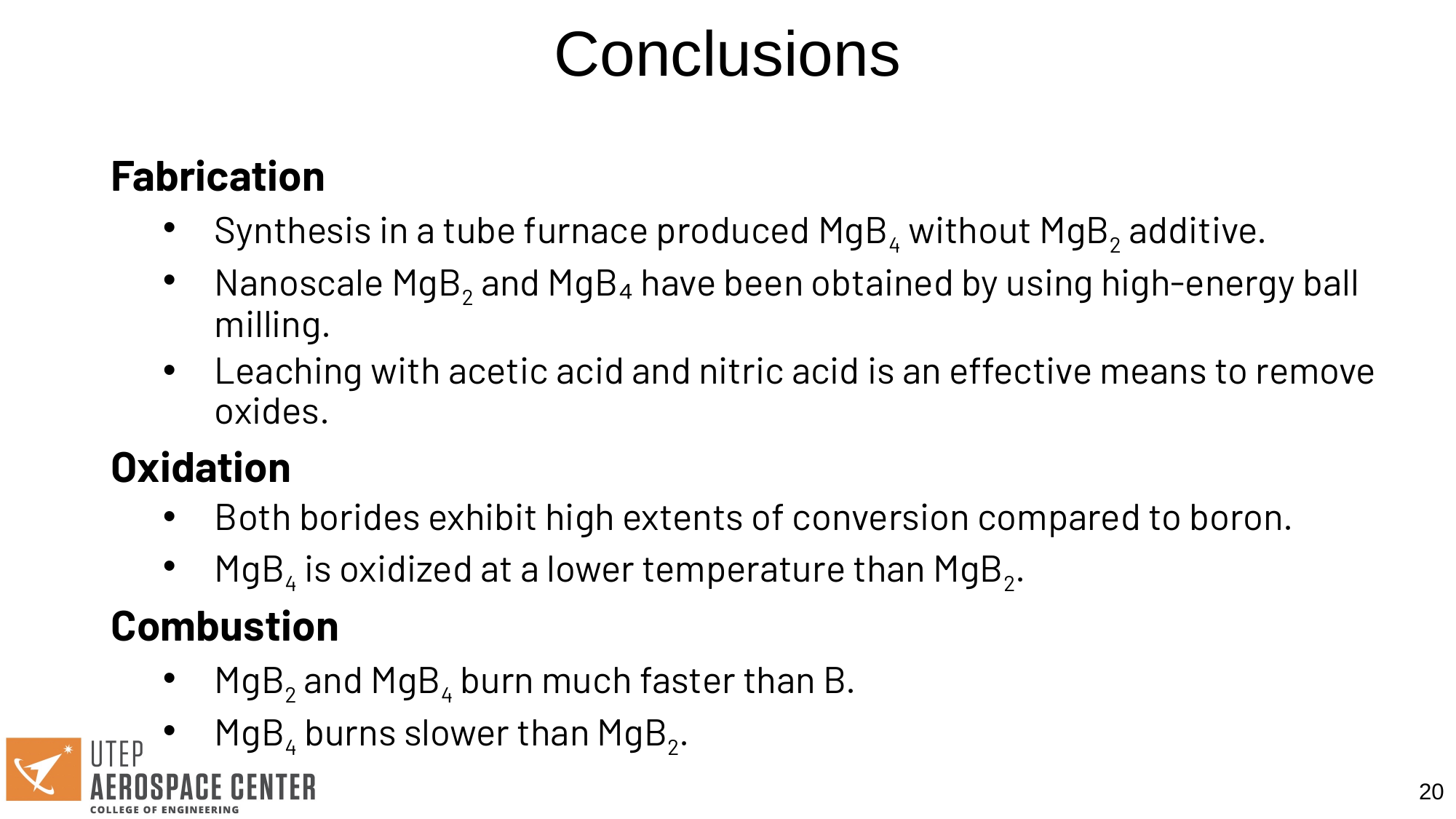

# Conclusions
Fabrication
Synthesis in a tube furnace produced MgB4 without MgB2 additive.
Nanoscale MgB2 and MgB₄ have been obtained by using high-energy ball milling.
Leaching with acetic acid and nitric acid is an effective means to remove oxides.
Oxidation
Both borides exhibit high extents of conversion compared to boron.
MgB4 is oxidized at a lower temperature than MgB2.
Combustion
MgB2 and MgB4 burn much faster than B.
MgB4 burns slower than MgB2.
20